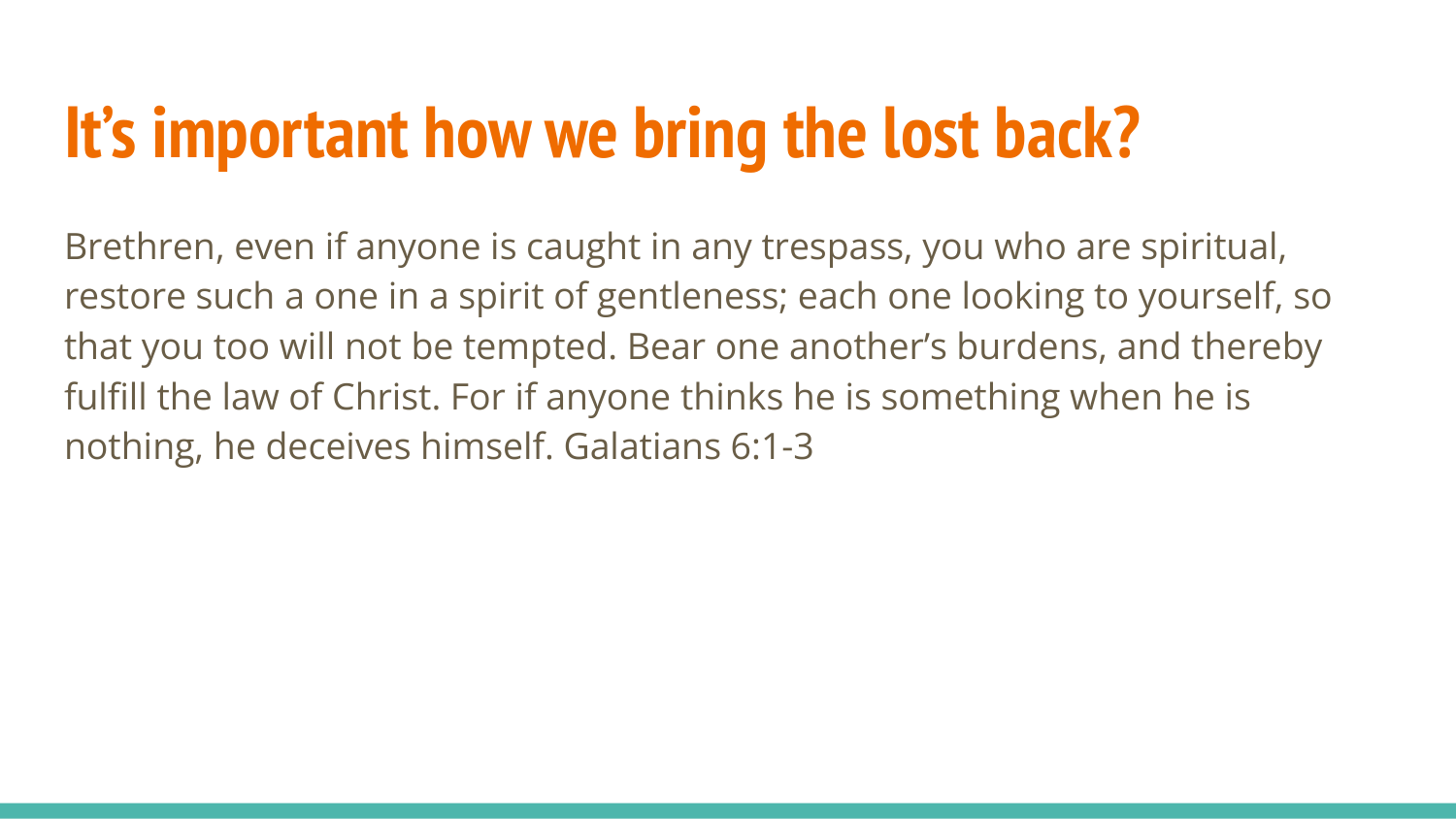

# It’s important how we bring the lost back?
Brethren, even if anyone is caught in any trespass, you who are spiritual, restore such a one in a spirit of gentleness; each one looking to yourself, so that you too will not be tempted. Bear one another’s burdens, and thereby fulfill the law of Christ. For if anyone thinks he is something when he is nothing, he deceives himself. Galatians 6:1-3